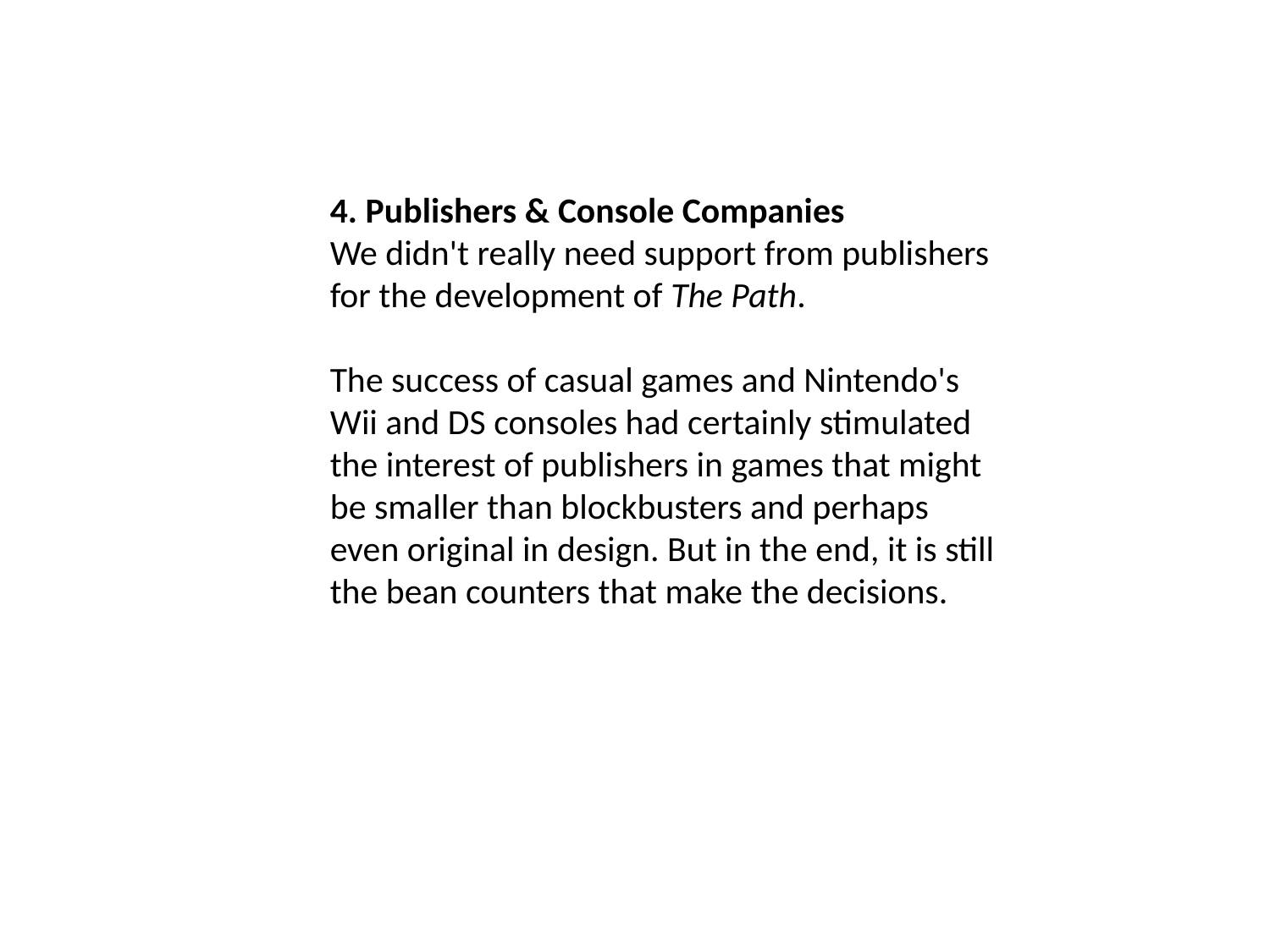

4. Publishers & Console Companies
We didn't really need support from publishers for the development of The Path.

The success of casual games and Nintendo's Wii and DS consoles had certainly stimulated the interest of publishers in games that might be smaller than blockbusters and perhaps even original in design. But in the end, it is still the bean counters that make the decisions.